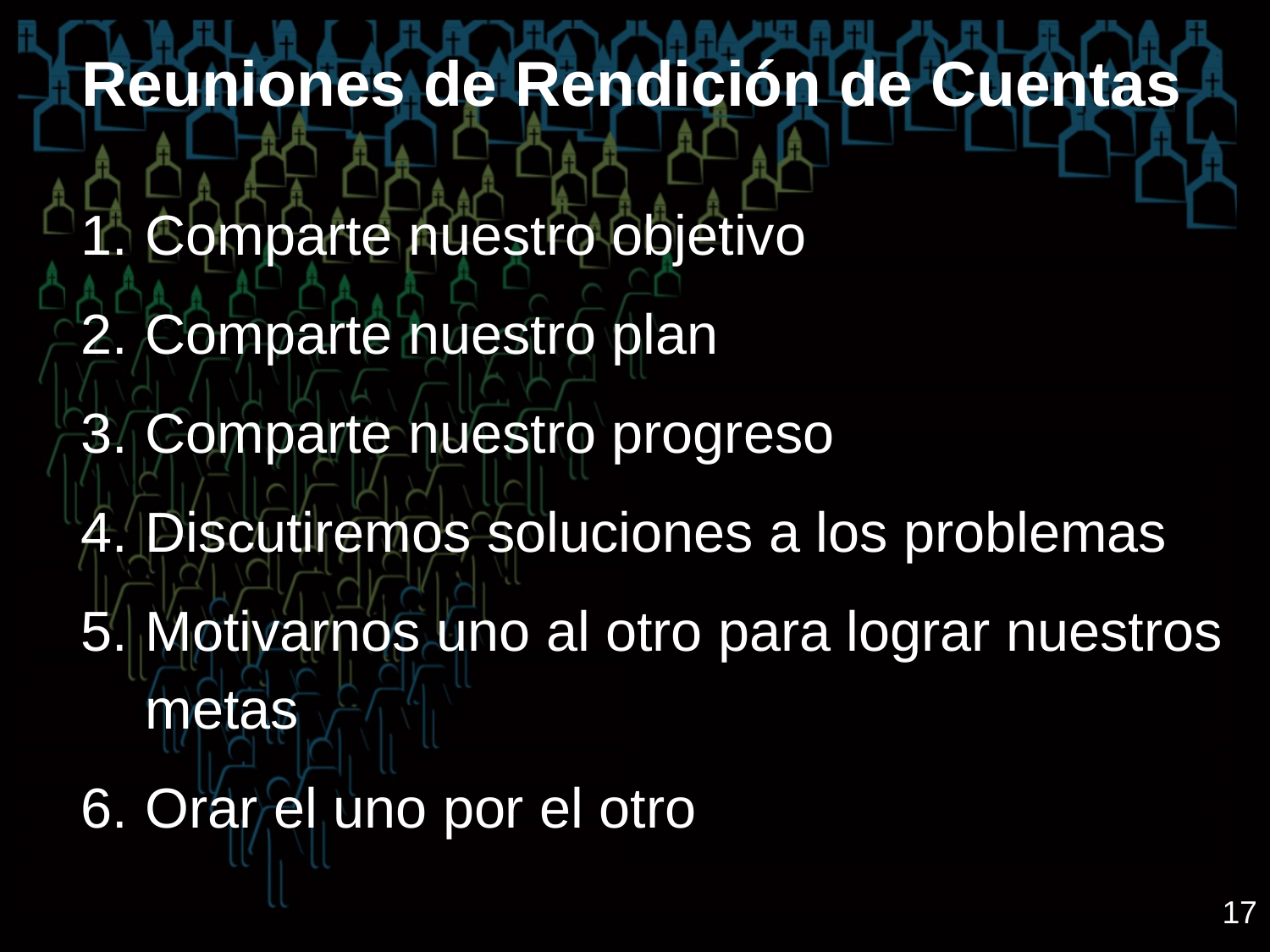

# Reuniones de Rendición de Cuentas
Comparte nuestro objetivo
Comparte nuestro plan
Comparte nuestro progreso
Discutiremos soluciones a los problemas
Motivarnos uno al otro para lograr nuestros metas
Orar el uno por el otro
17